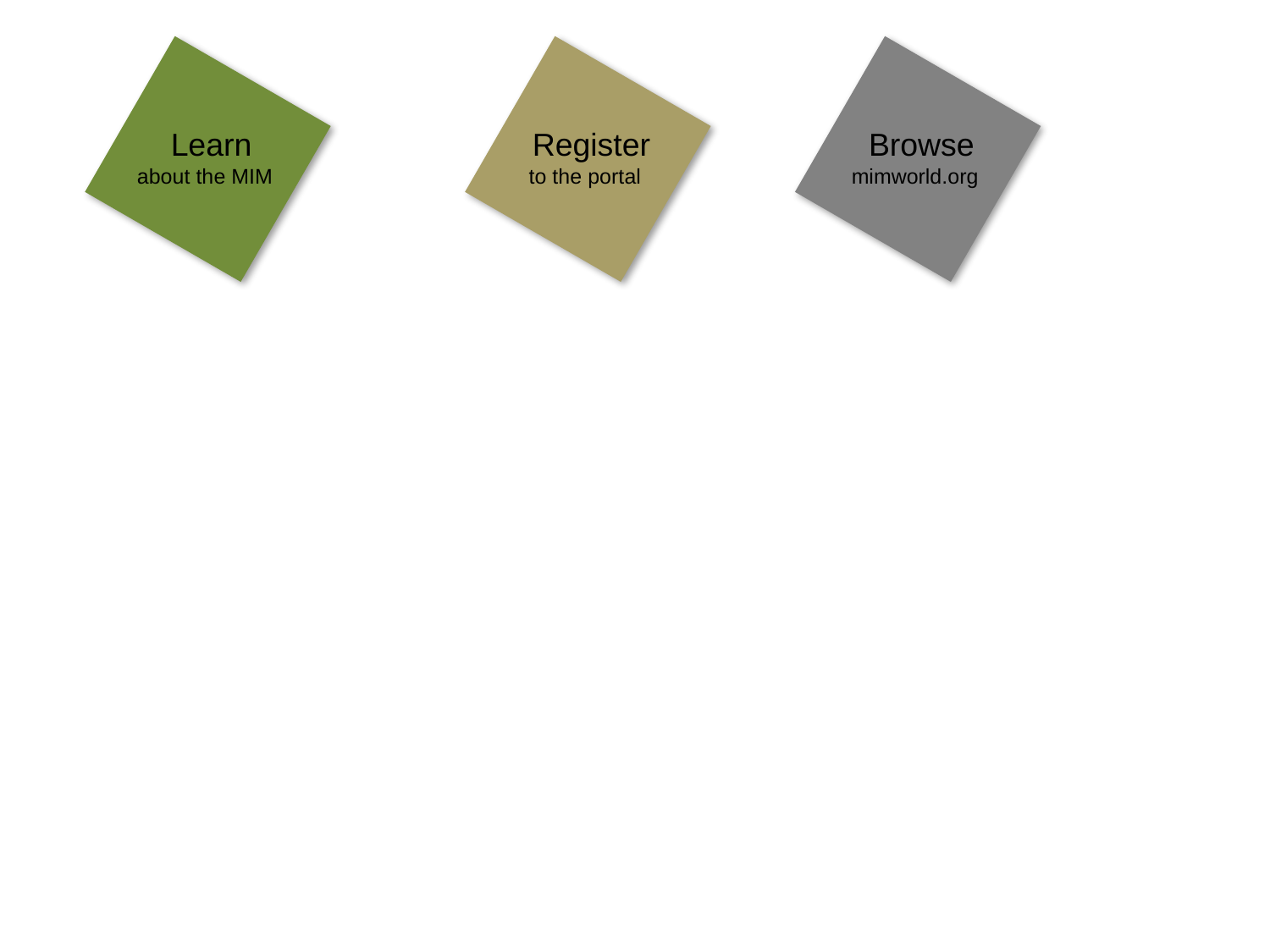

Learn
about the MIM

Register
to the portal

Browse
mimworld.org